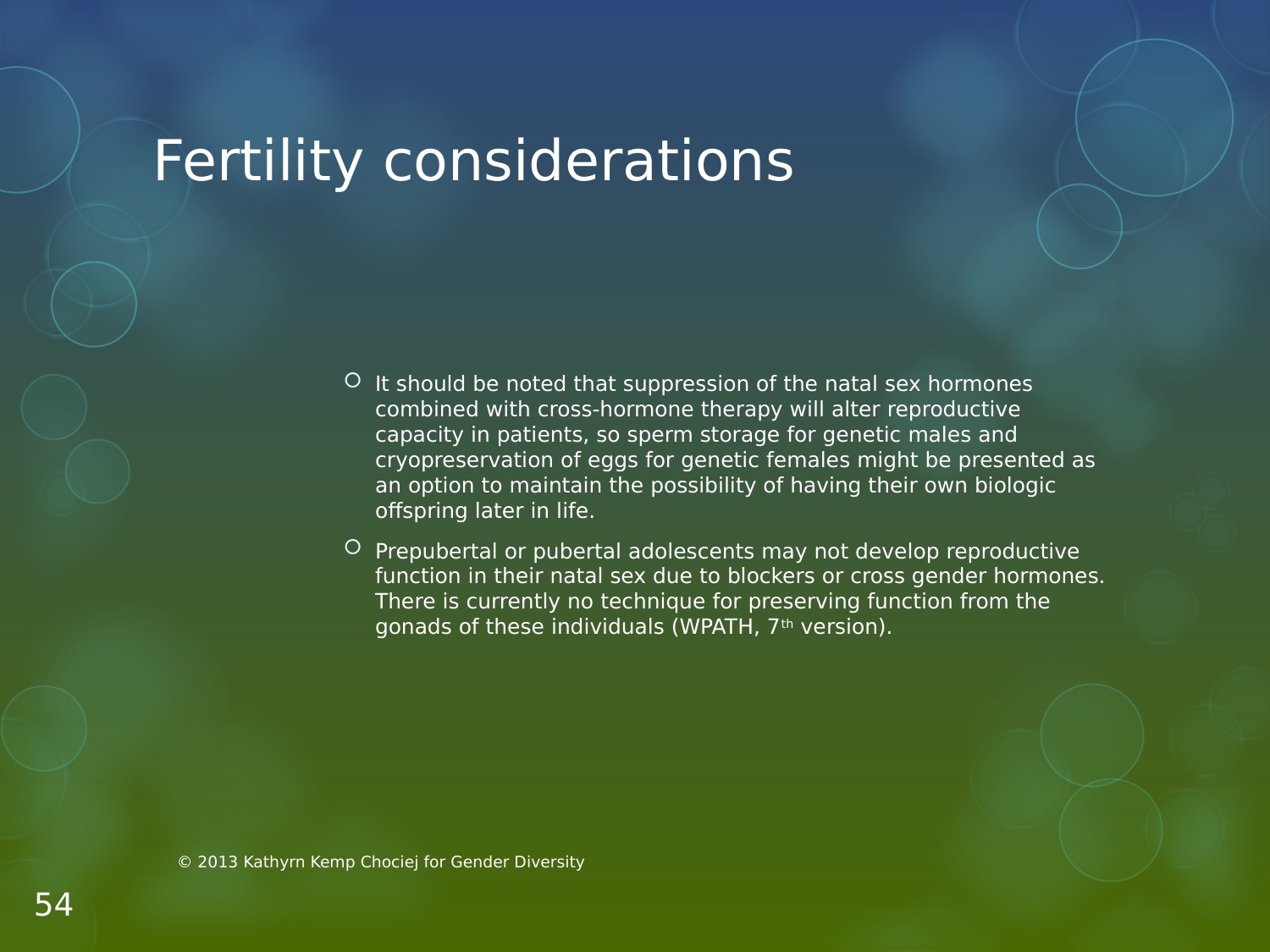

# Fertility considerations
It should be noted that suppression of the natal sex hormones combined with cross-hormone therapy will alter reproductive capacity in patients, so sperm storage for genetic males and cryopreservation of eggs for genetic females might be presented as an option to maintain the possibility of having their own biologic offspring later in life.
Prepubertal or pubertal adolescents may not develop reproductive function in their natal sex due to blockers or cross gender hormones. There is currently no technique for preserving function from the gonads of these individuals (WPATH, 7th version).

© 2013 Kathyrn Kemp Chociej for Gender Diversity
54